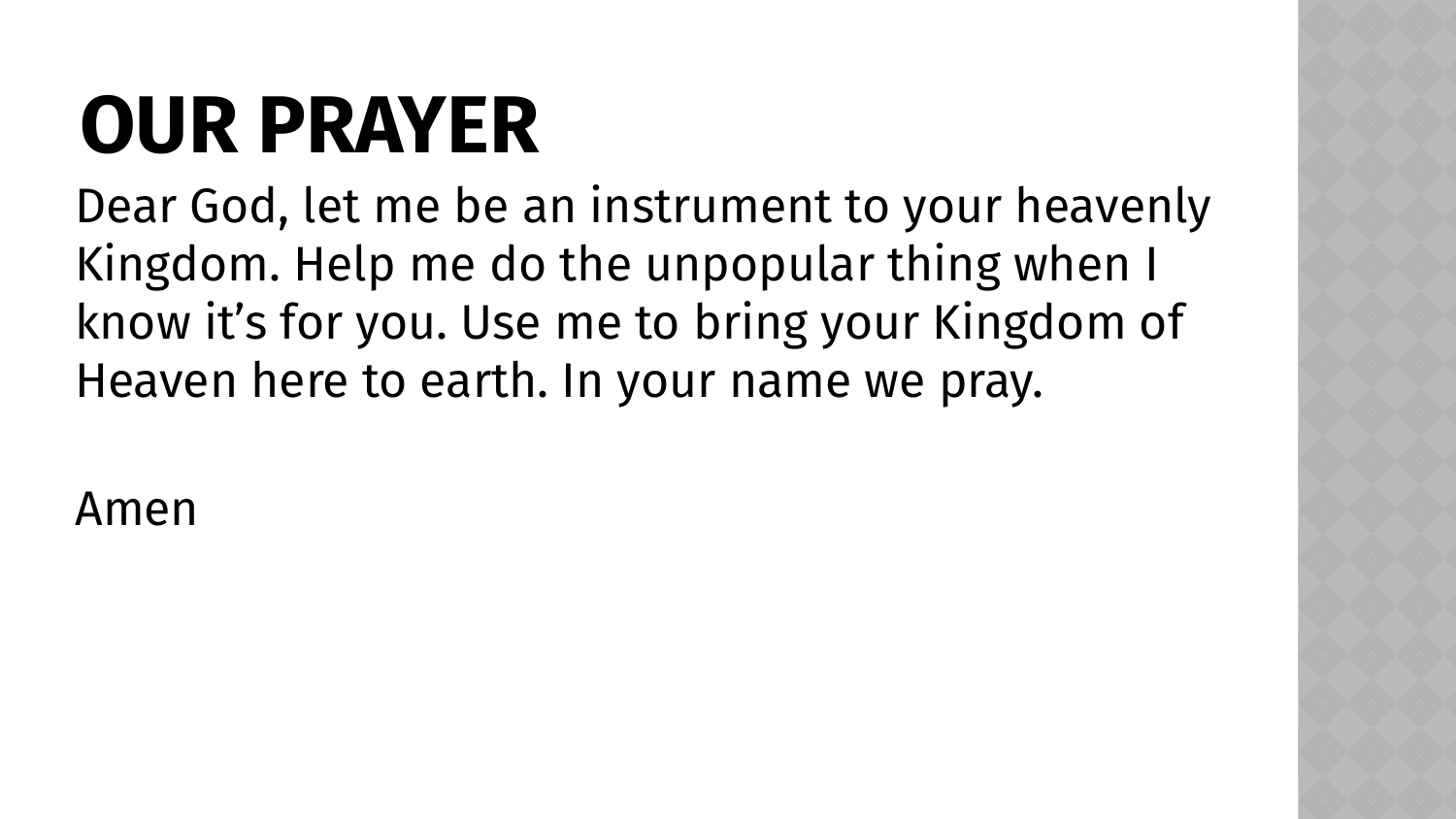

# Our Prayer
Dear God, let me be an instrument to your heavenly Kingdom. Help me do the unpopular thing when I know it’s for you. Use me to bring your Kingdom of Heaven here to earth. In your name we pray.
Amen